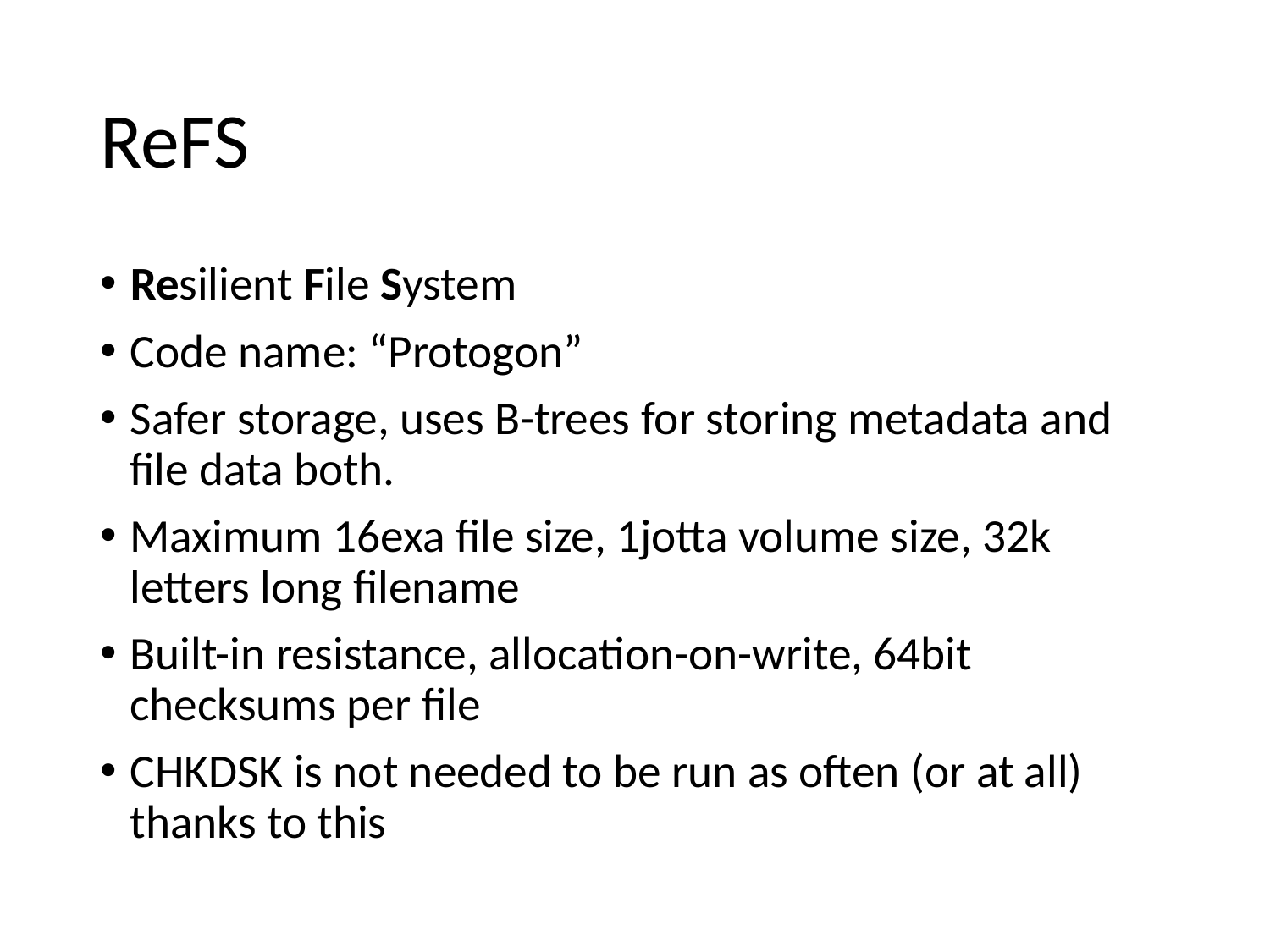

# ReFS
Resilient File System
Code name: “Protogon”
Safer storage, uses B-trees for storing metadata and file data both.
Maximum 16exa file size, 1jotta volume size, 32k letters long filename
Built-in resistance, allocation-on-write, 64bit checksums per file
CHKDSK is not needed to be run as often (or at all) thanks to this